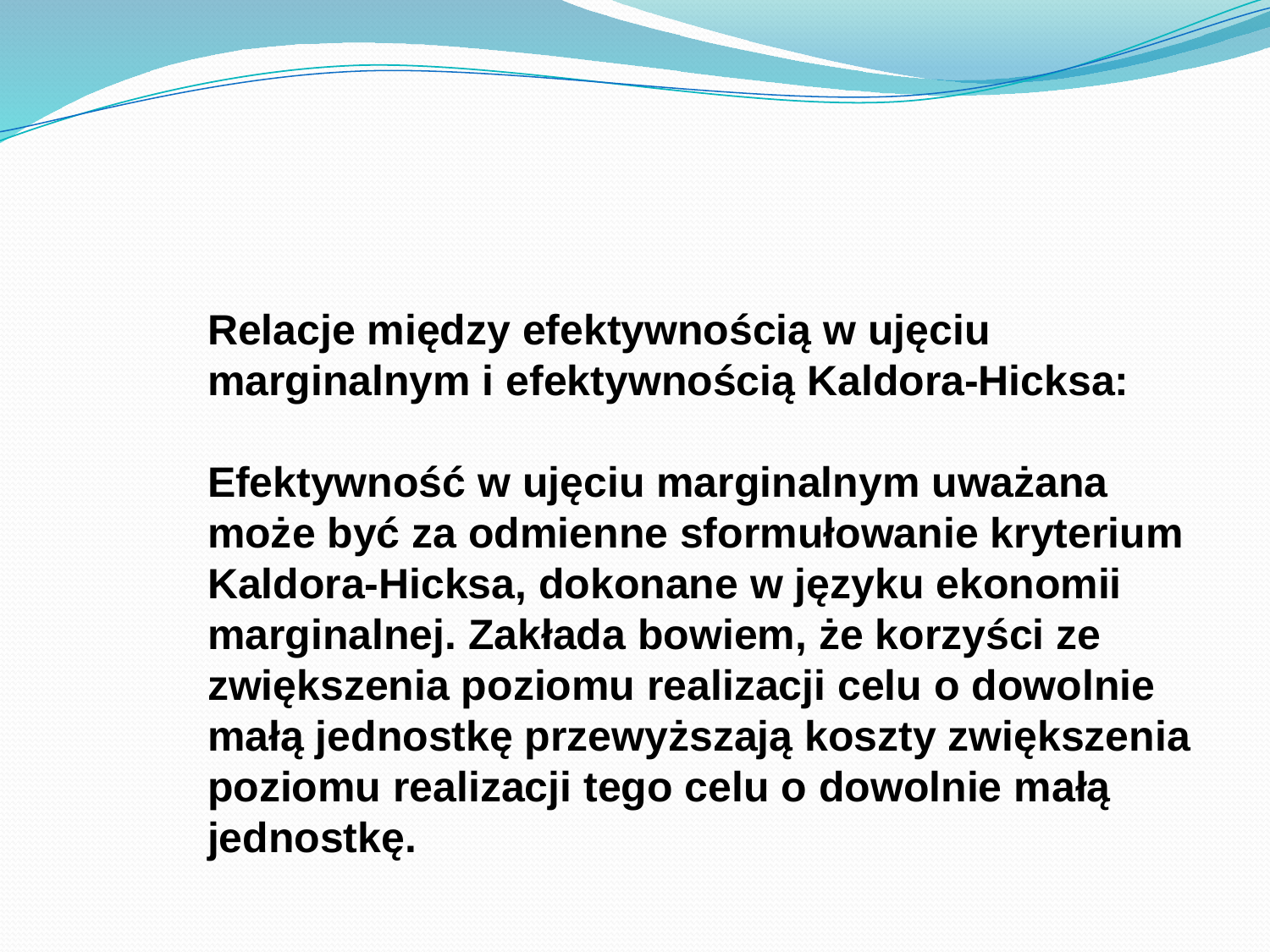

Relacje między efektywnością w ujęciu marginalnym i efektywnością Kaldora-Hicksa:

Efektywność w ujęciu marginalnym uważana może być za odmienne sformułowanie kryterium Kaldora-Hicksa, dokonane w języku ekonomii marginalnej. Zakłada bowiem, że korzyści ze zwiększenia poziomu realizacji celu o dowolnie małą jednostkę przewyższają koszty zwiększenia poziomu realizacji tego celu o dowolnie małą jednostkę.